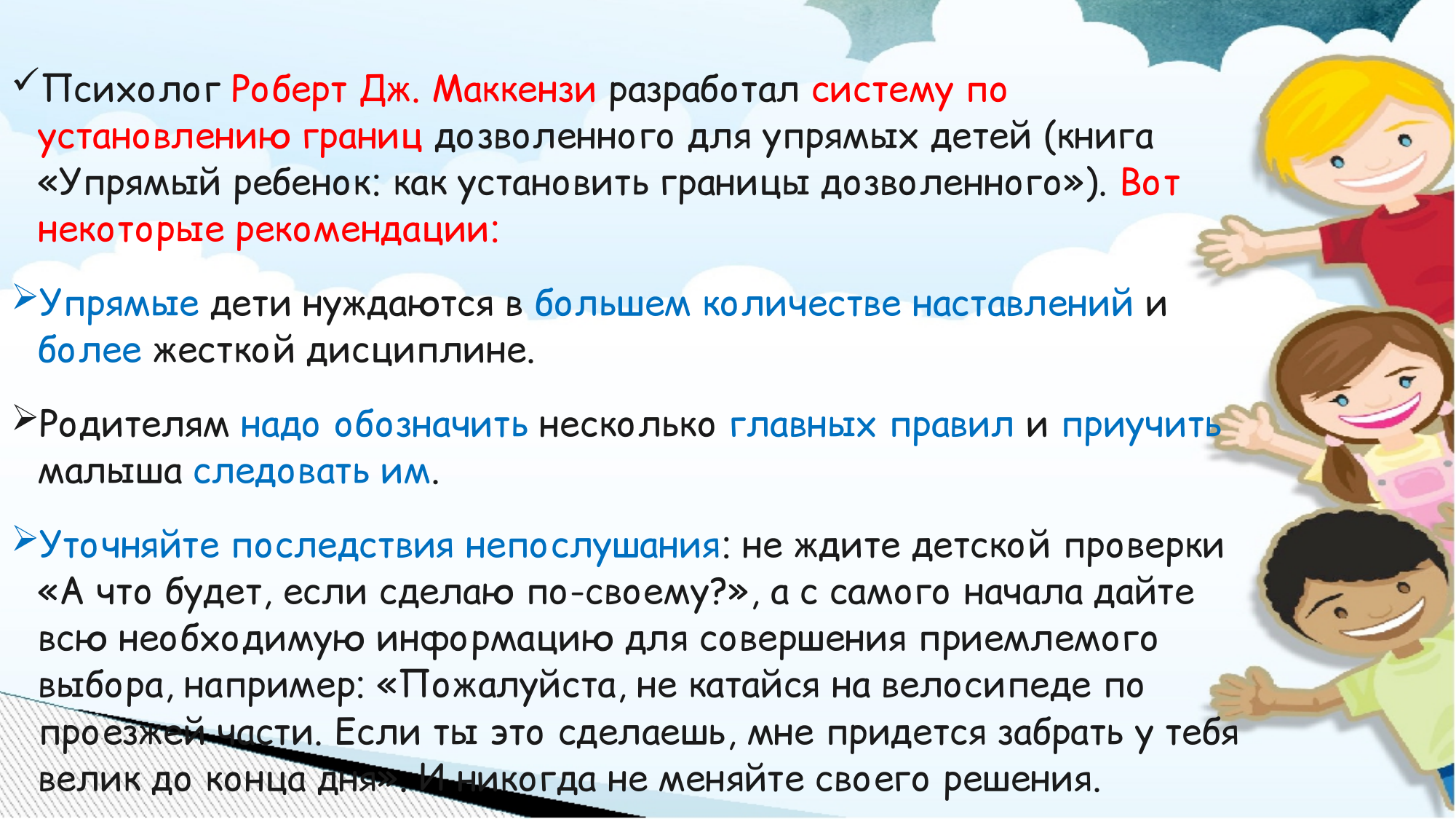

Психолог Роберт Дж. Маккензи разработал систему по установлению границ дозволенного для упрямых детей (книга «Упрямый ребенок: как установить границы дозволенного»). Вот некоторые рекомендации:
Упрямые дети нуждаются в большем количестве наставлений и более жесткой дисциплине.
Родителям надо обозначить несколько главных правил и приучить малыша следовать им.
Уточняйте последствия непослушания: не ждите детской проверки «А что будет, если сделаю по-своему?», а с самого начала дайте всю необходимую информацию для совершения приемлемого выбора, например: «Пожалуйста, не катайся на велосипеде по проезжей части. Если ты это сделаешь, мне придется забрать у тебя велик до конца дня». И никогда не меняйте своего решения.